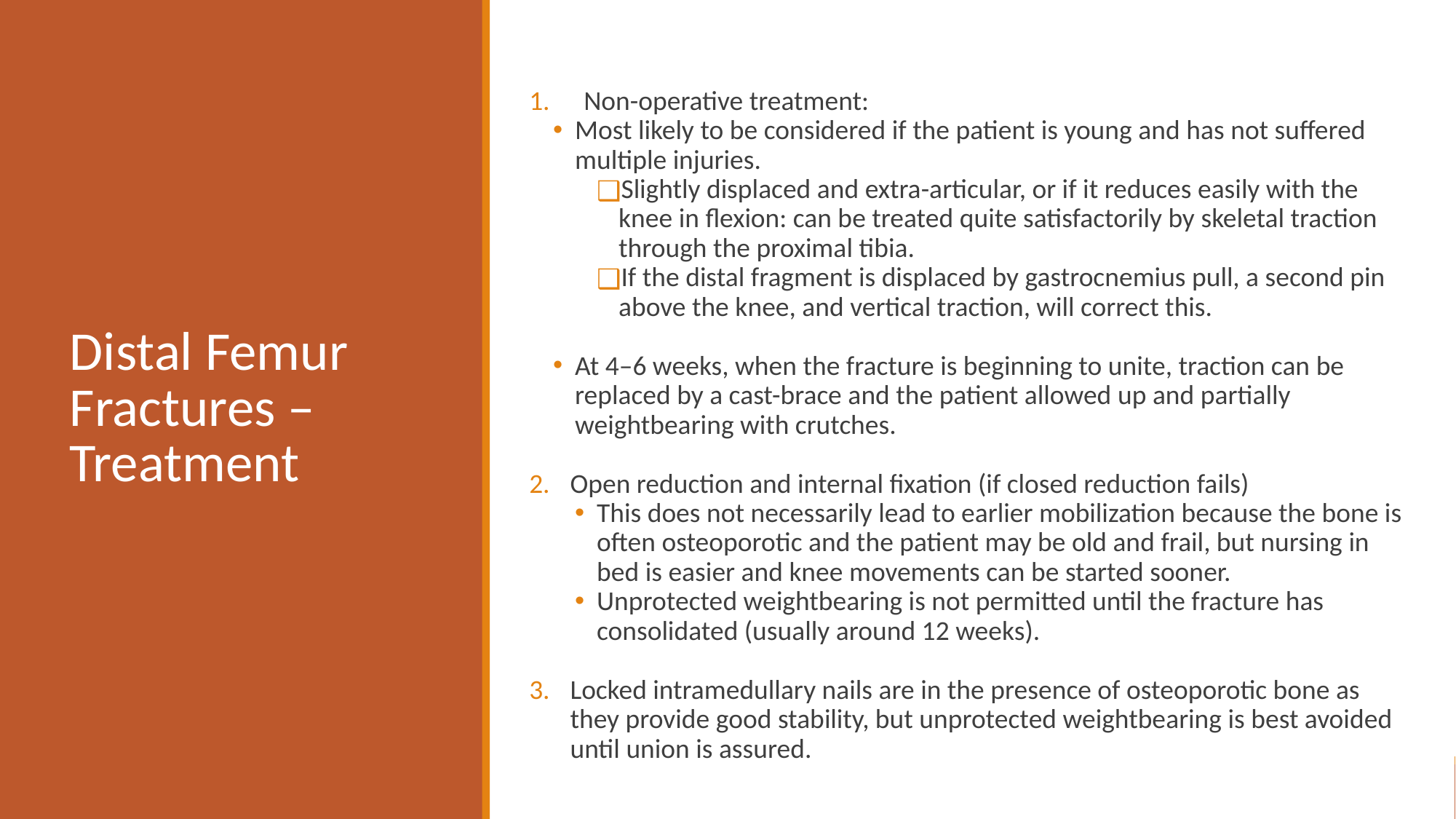

Non-operative treatment:
Most likely to be considered if the patient is young and has not suffered multiple injuries.
Slightly displaced and extra-articular, or if it reduces easily with the knee in flexion: can be treated quite satisfactorily by skeletal traction through the proximal tibia.
If the distal fragment is displaced by gastrocnemius pull, a second pin above the knee, and vertical traction, will correct this.

At 4–6 weeks, when the fracture is beginning to unite, traction can be replaced by a cast-brace and the patient allowed up and partially weightbearing with crutches.

Open reduction and internal fixation (if closed reduction fails)
This does not necessarily lead to earlier mobilization because the bone is often osteoporotic and the patient may be old and frail, but nursing in bed is easier and knee movements can be started sooner.
Unprotected weightbearing is not permitted until the fracture has consolidated (usually around 12 weeks).

Locked intramedullary nails are in the presence of osteoporotic bone as they provide good stability, but unprotected weightbearing is best avoided until union is assured.

# Distal Femur Fractures – Treatment